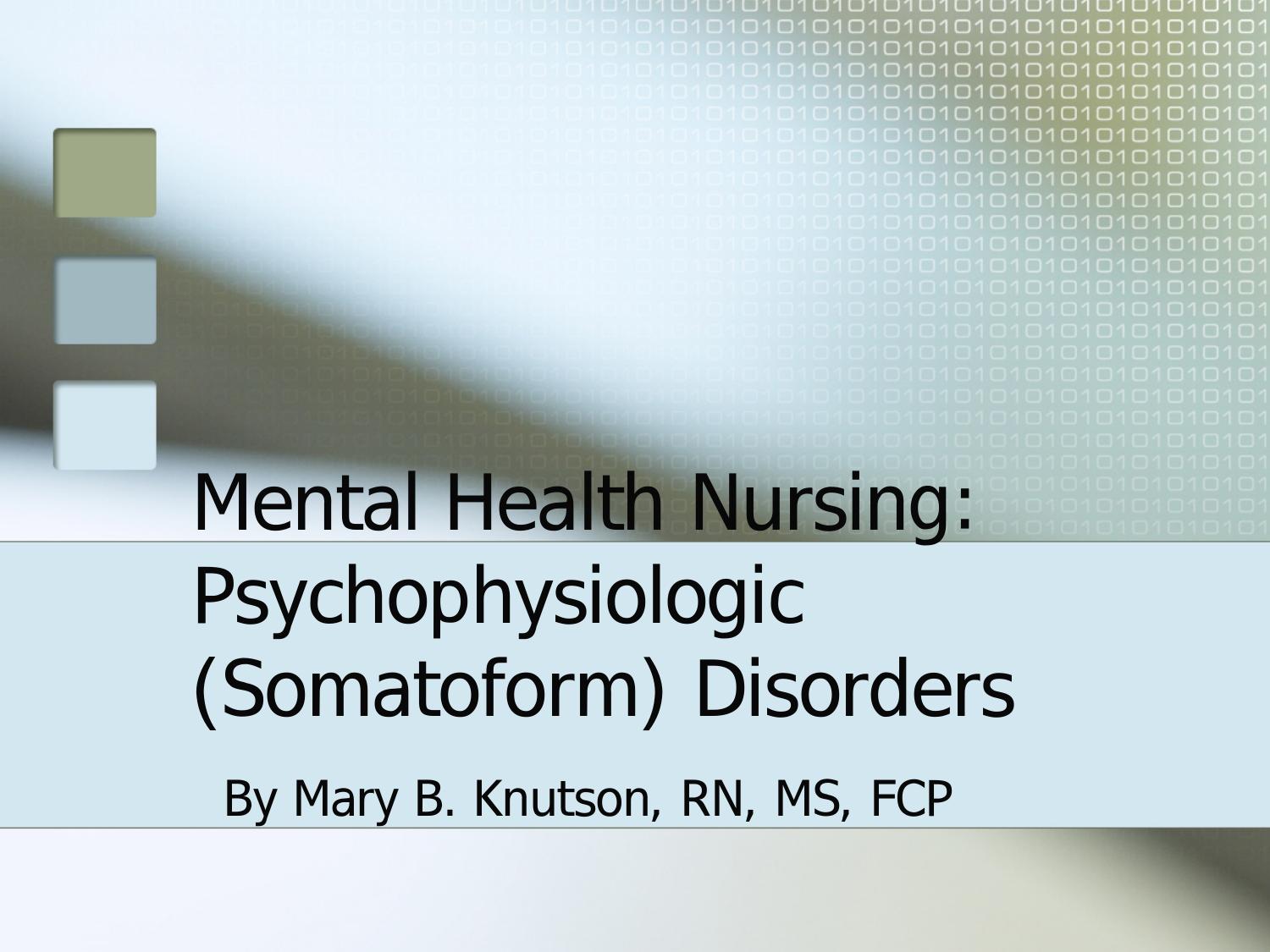

# Mental Health Nursing: Psychophysiologic (Somatoform) Disorders
By Mary B. Knutson, RN, MS, FCP